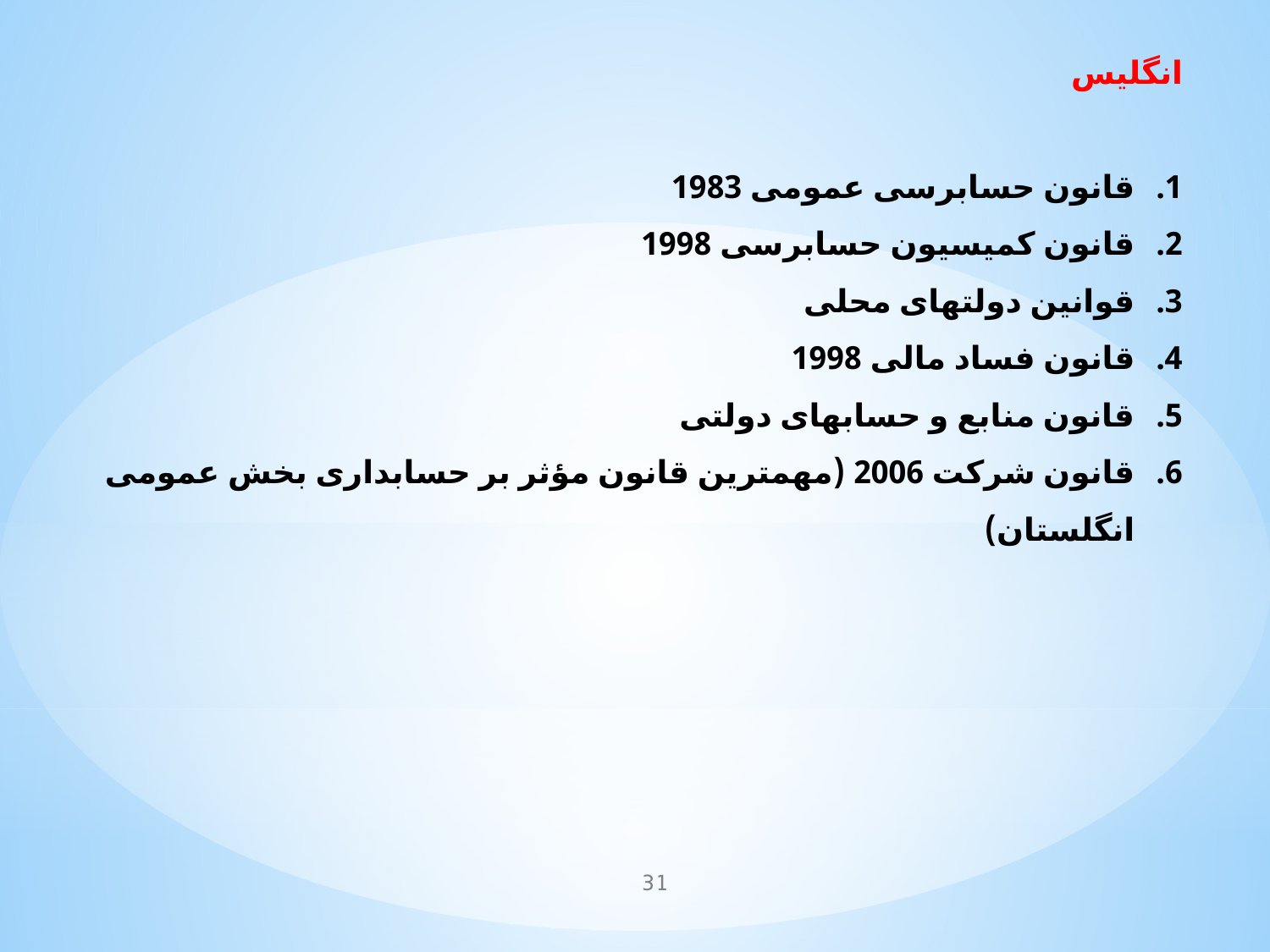

انگلیس

قانون حسابرسی عمومی 1983
قانون کمیسیون حسابرسی 1998
قوانین دولتهای محلی
قانون فساد مالی 1998
قانون منابع و حسابهای دولتی
قانون شرکت 2006 (مهمترین قانون مؤثر بر حسابداری بخش عمومی انگلستان)

31